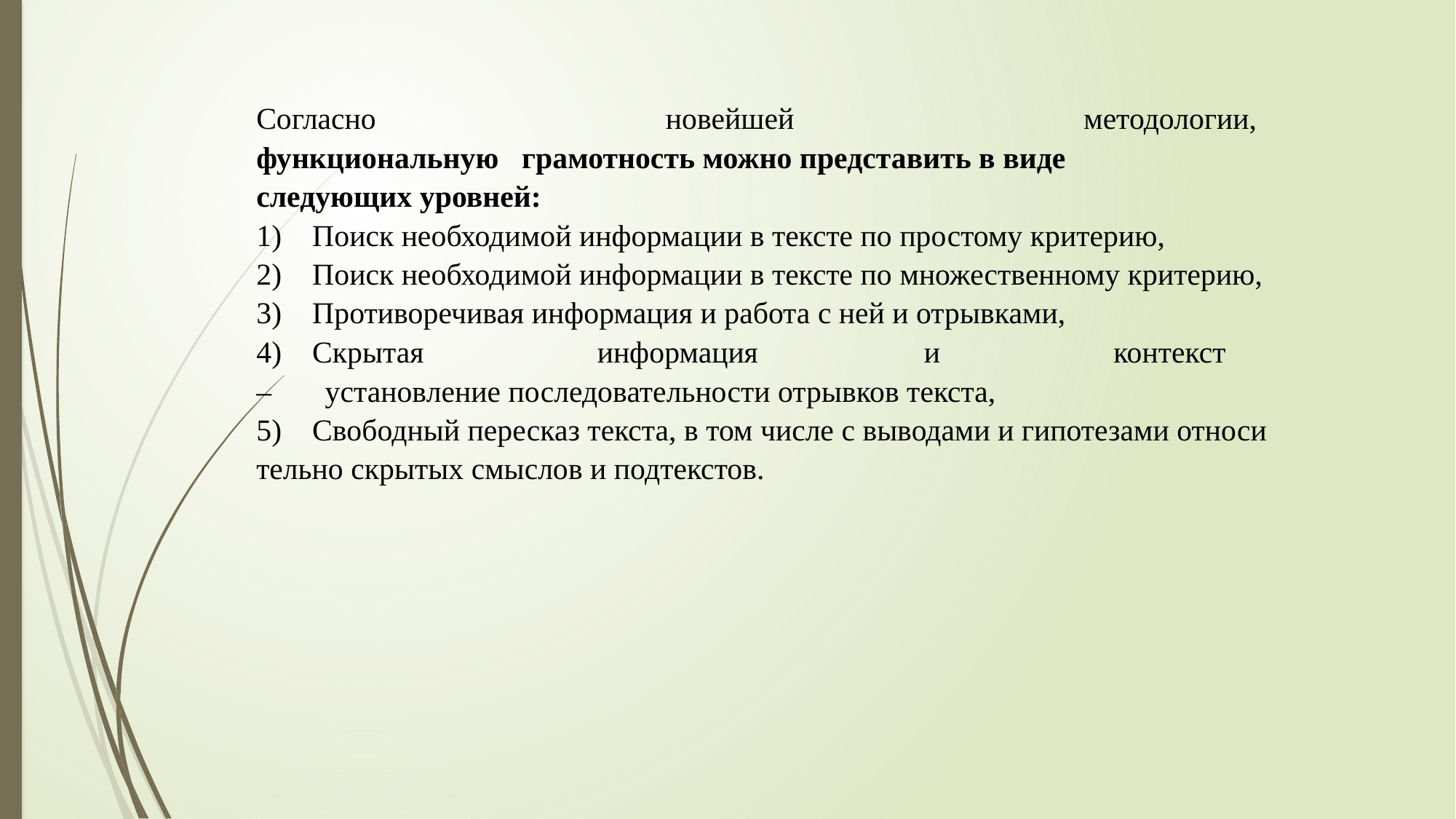

Согласно   новейшей   методологии,   функциональную   грамотность можно представить в виде следующих уровней:
1)    Поиск необходимой информации в тексте по простому критерию,
2)    Поиск необходимой информации в тексте по множественному критерию,
3)    Противоречивая информация и работа с ней и отрывками,
4)    Скрытая       информация      и       контекст       –       установление последовательности отрывков текста,
5)    Свободный пересказ текста, в том числе с выводами и гипотезами относительно скрытых смыслов и подтекстов.